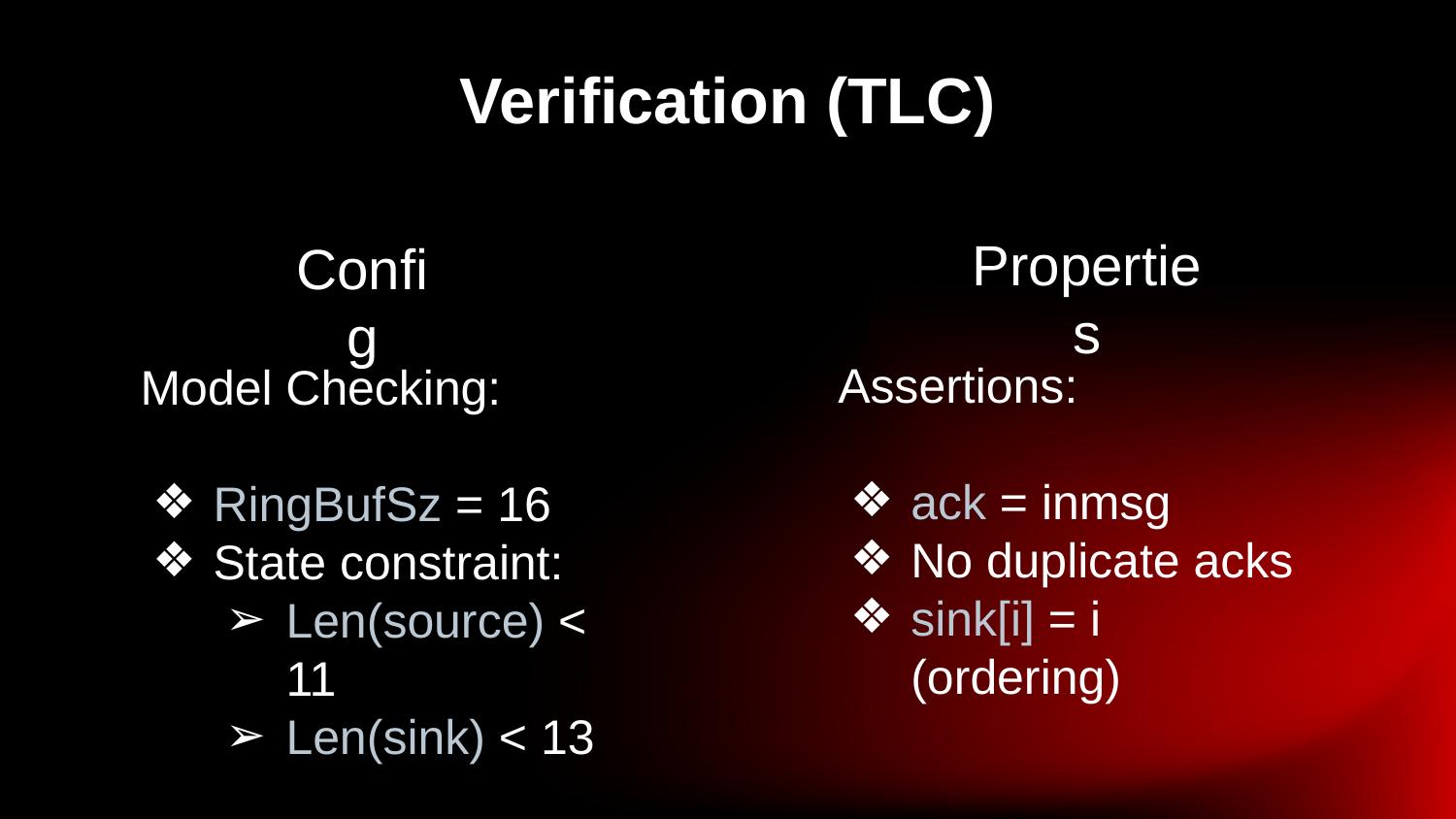

Verification (TLC)
Properties
Config
Assertions:

ack = inmsg
No duplicate acks
sink[i] = i (ordering)
Model Checking:

RingBufSz = 16
State constraint:
Len(source) < 11
Len(sink) < 13